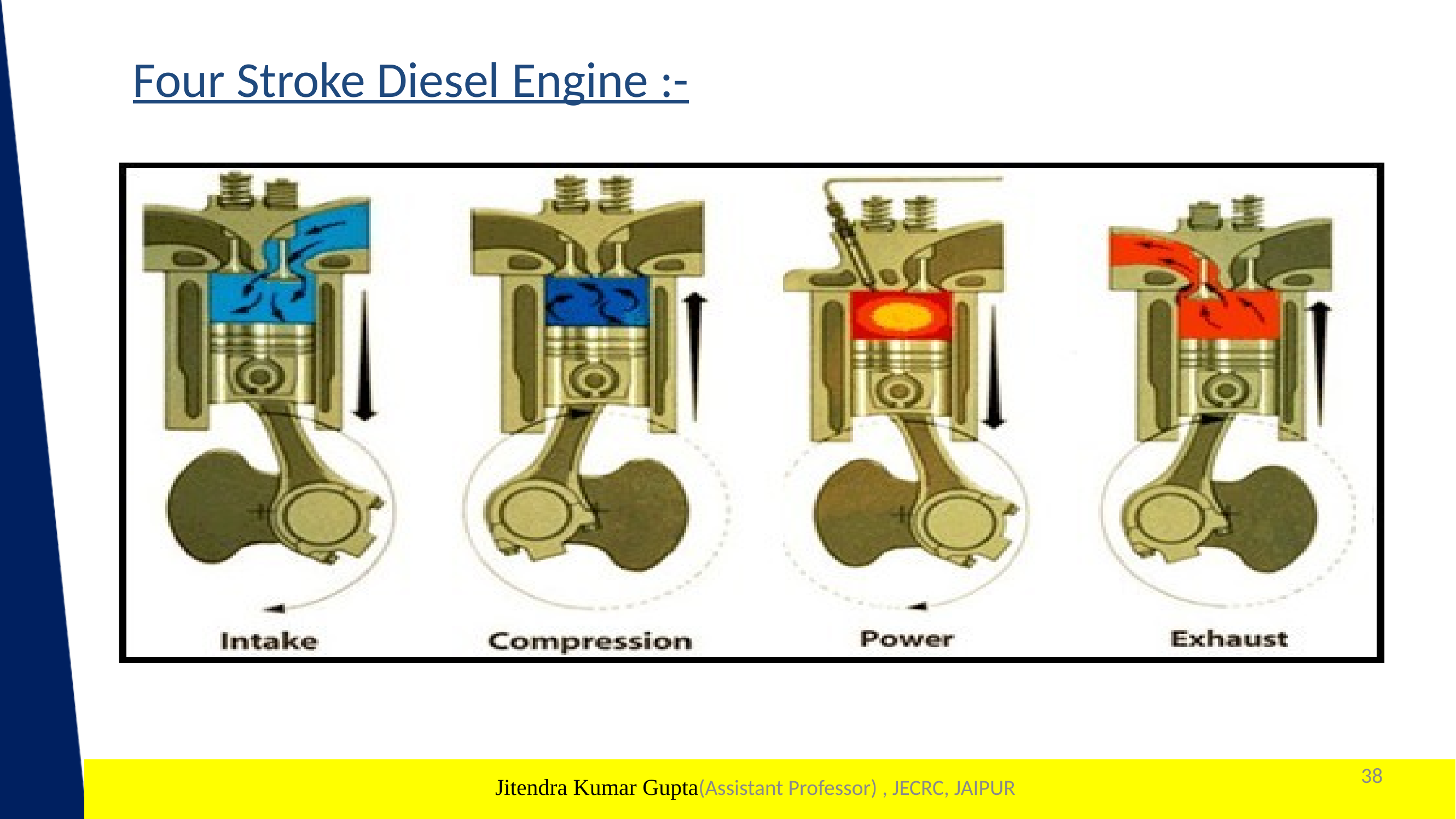

# Four Stroke Diesel Engine :-

38
1
Jitendra Kumar Gupta(Assistant Professor) , JECRC, JAIPUR